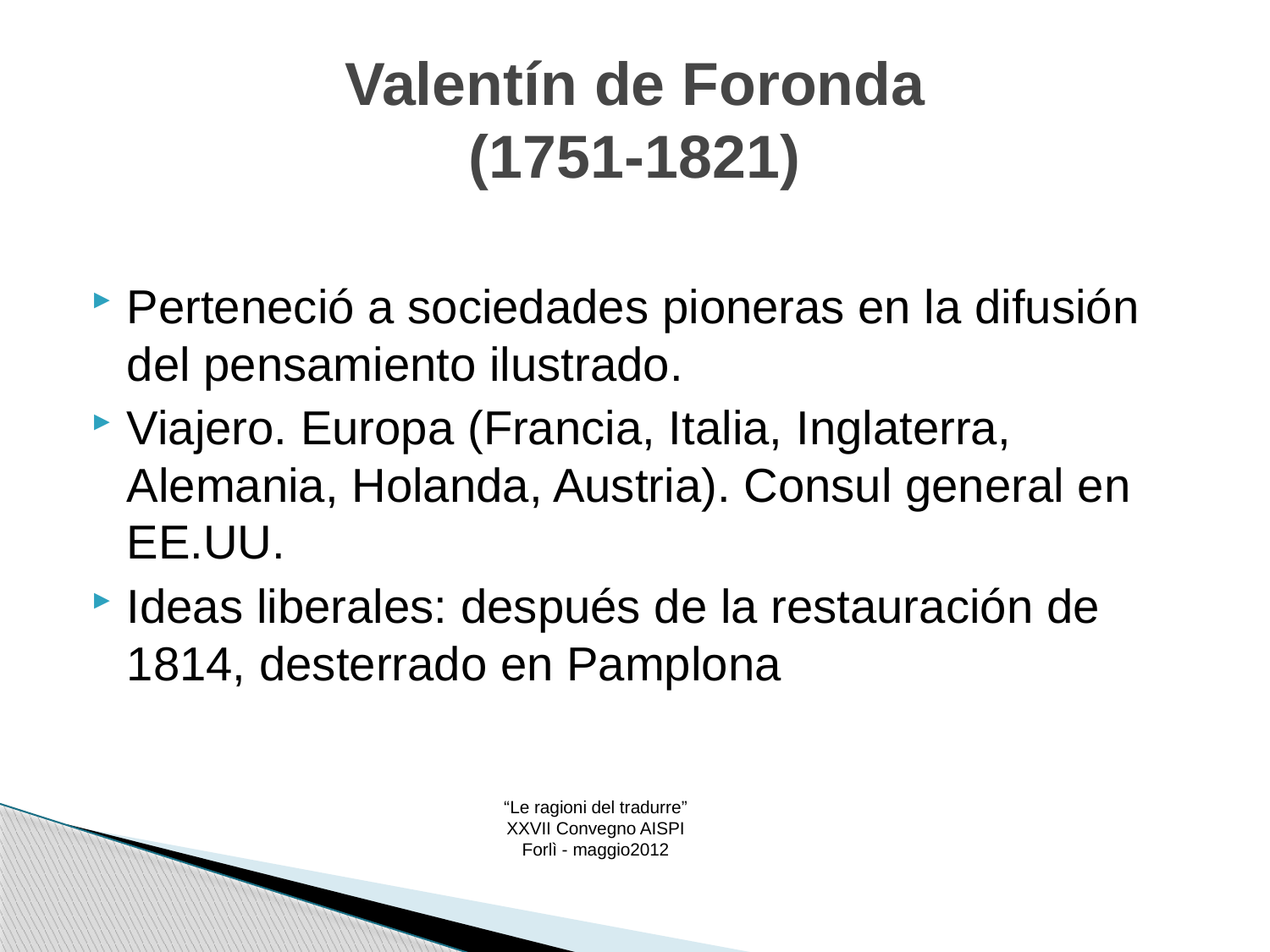

# Valentín de Foronda (1751-1821)

Perteneció a sociedades pioneras en la difusión del pensamiento ilustrado.
Viajero. Europa (Francia, Italia, Inglaterra, Alemania, Holanda, Austria). Consul general en EE.UU.
Ideas liberales: después de la restauración de 1814, desterrado en Pamplona
“Le ragioni del tradurre”
 XXVII Convegno AISPI
Forlì - maggio2012